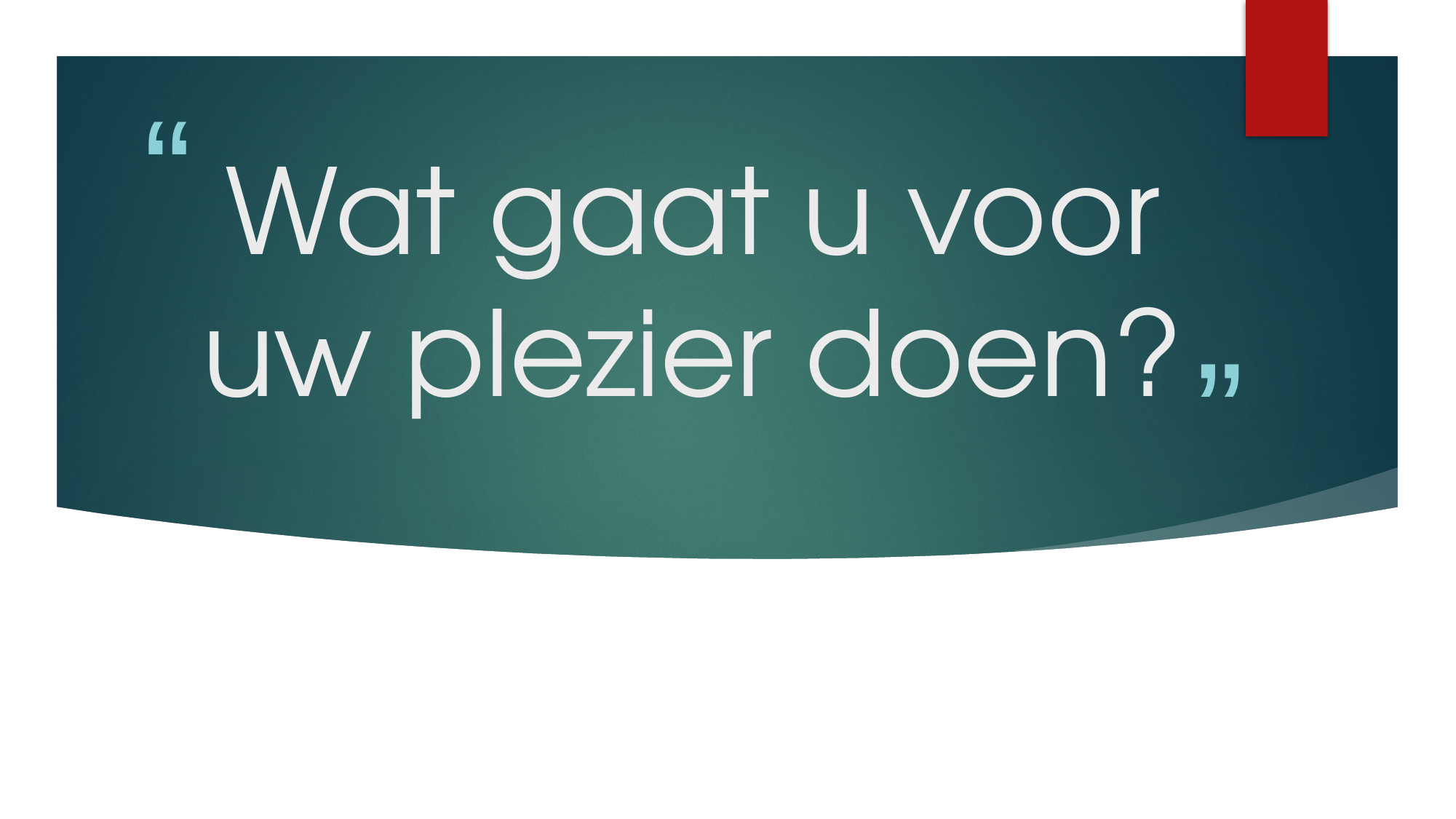

# Wat gaat u voor uw plezier doen?